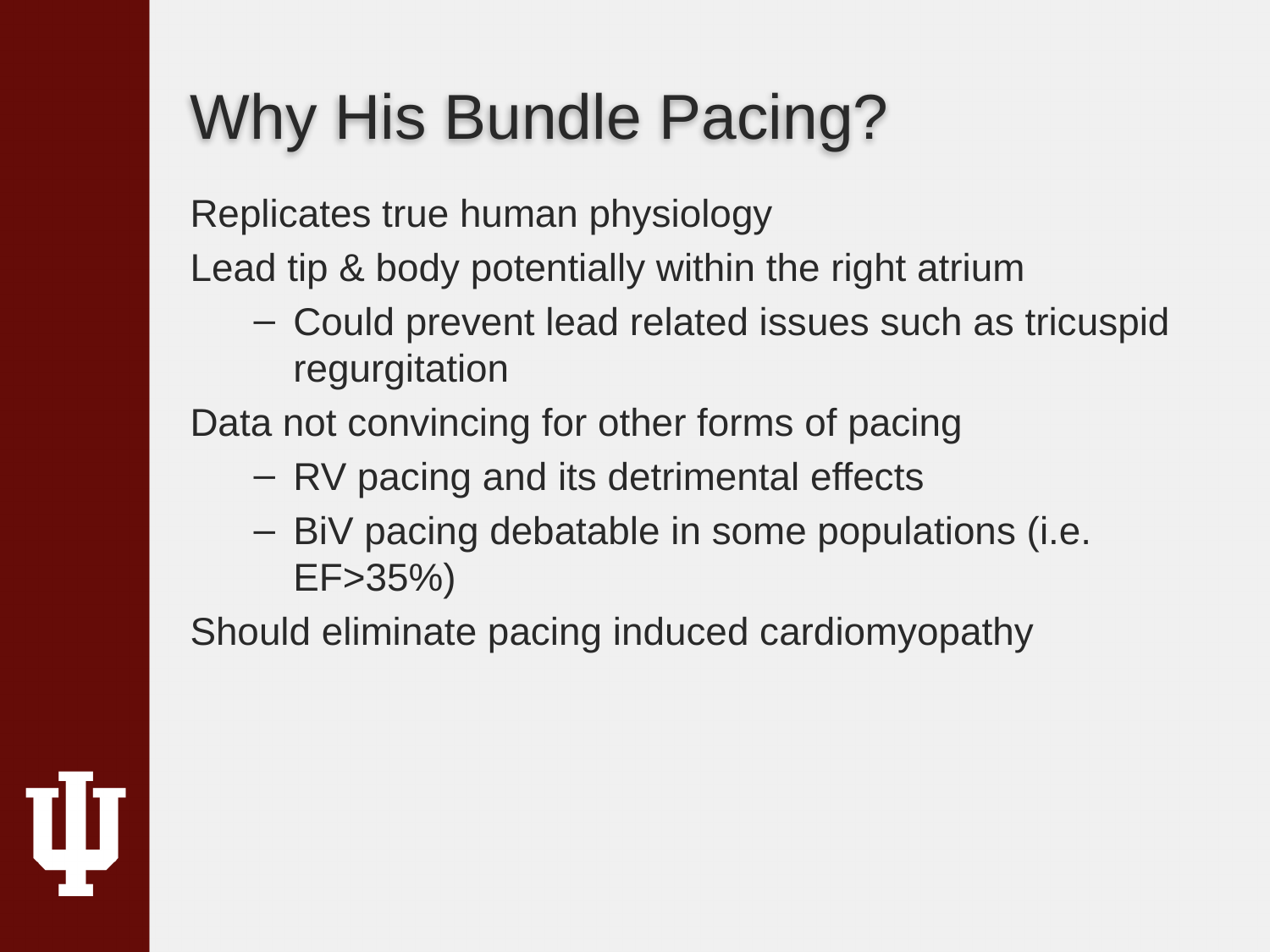

# Why His Bundle Pacing?
Replicates true human physiology
Lead tip & body potentially within the right atrium
Could prevent lead related issues such as tricuspid regurgitation
Data not convincing for other forms of pacing
RV pacing and its detrimental effects
BiV pacing debatable in some populations (i.e. EF>35%)
Should eliminate pacing induced cardiomyopathy